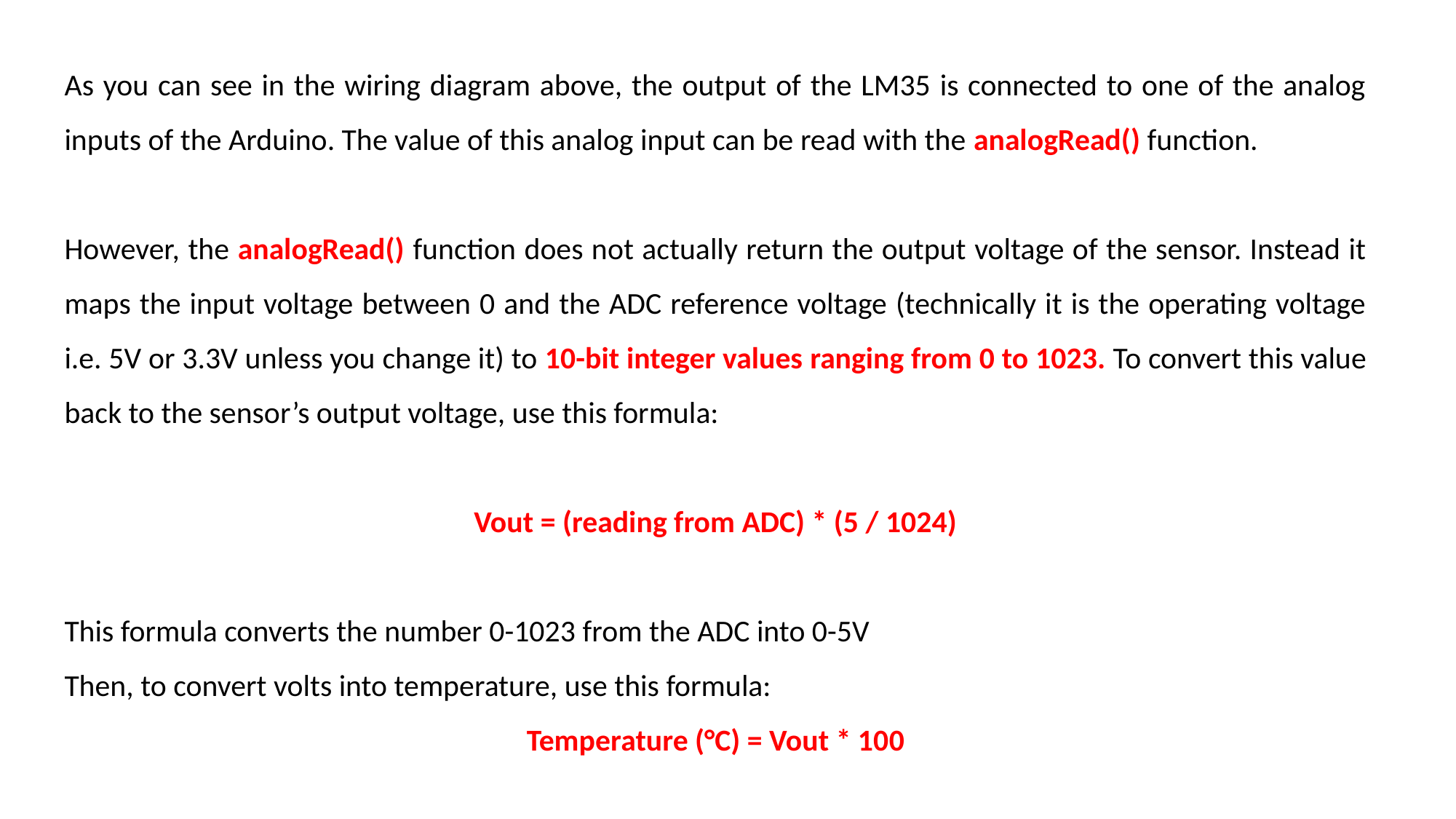

As you can see in the wiring diagram above, the output of the LM35 is connected to one of the analog inputs of the Arduino. The value of this analog input can be read with the analogRead() function.

However, the analogRead() function does not actually return the output voltage of the sensor. Instead it maps the input voltage between 0 and the ADC reference voltage (technically it is the operating voltage i.e. 5V or 3.3V unless you change it) to 10-bit integer values ​​ranging from 0 to 1023. To convert this value back to the sensor’s output voltage, use this formula:

Vout = (reading from ADC) * (5 / 1024)

This formula converts the number 0-1023 from the ADC into 0-5V
Then, to convert volts into temperature, use this formula:
Temperature (°C) = Vout * 100